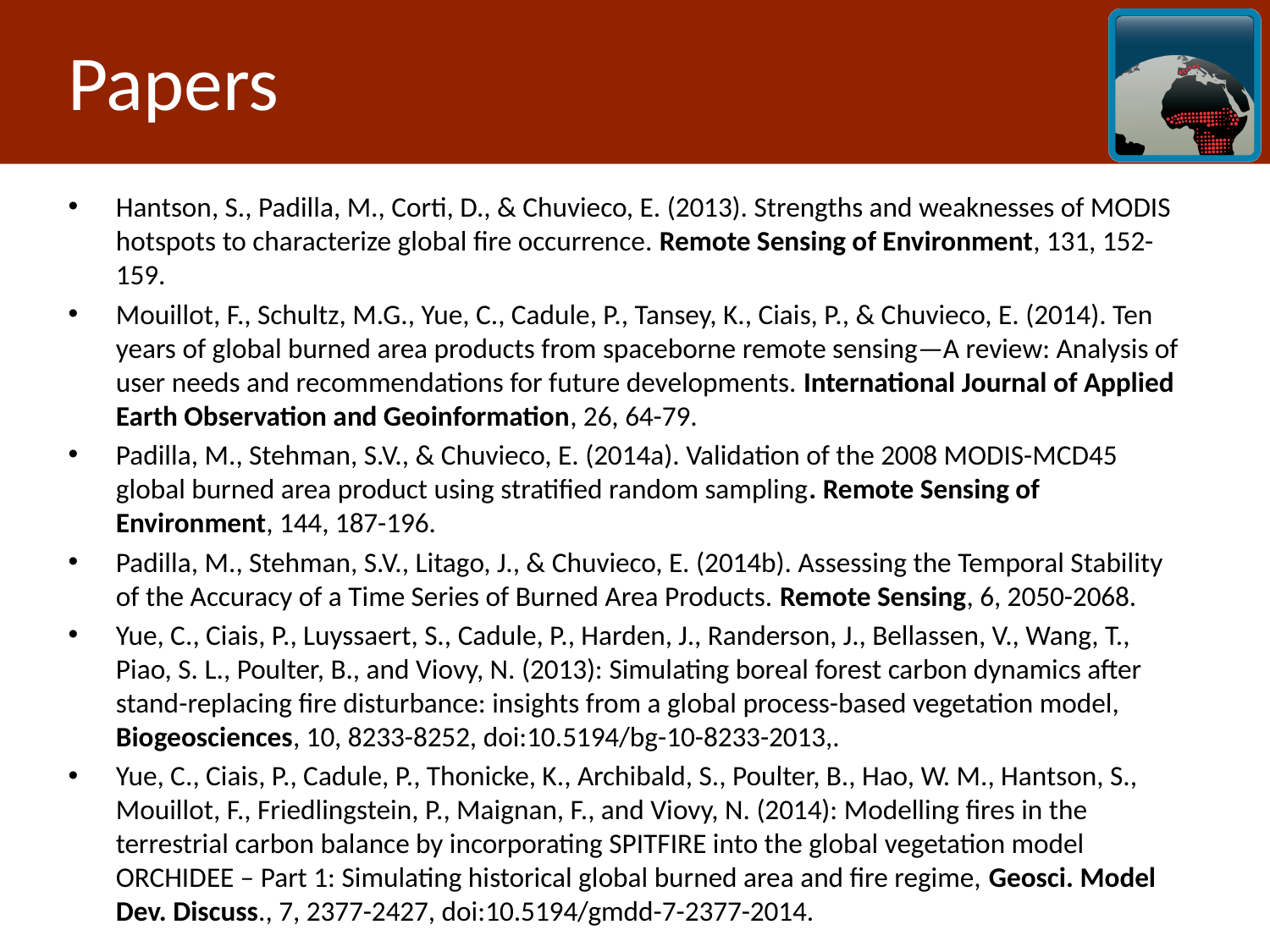

# Papers
Hantson, S., Padilla, M., Corti, D., & Chuvieco, E. (2013). Strengths and weaknesses of MODIS hotspots to characterize global fire occurrence. Remote Sensing of Environment, 131, 152-159.
Mouillot, F., Schultz, M.G., Yue, C., Cadule, P., Tansey, K., Ciais, P., & Chuvieco, E. (2014). Ten years of global burned area products from spaceborne remote sensing—A review: Analysis of user needs and recommendations for future developments. International Journal of Applied Earth Observation and Geoinformation, 26, 64-79.
Padilla, M., Stehman, S.V., & Chuvieco, E. (2014a). Validation of the 2008 MODIS-MCD45 global burned area product using stratified random sampling. Remote Sensing of Environment, 144, 187-196.
Padilla, M., Stehman, S.V., Litago, J., & Chuvieco, E. (2014b). Assessing the Temporal Stability of the Accuracy of a Time Series of Burned Area Products. Remote Sensing, 6, 2050-2068.
Yue, C., Ciais, P., Luyssaert, S., Cadule, P., Harden, J., Randerson, J., Bellassen, V., Wang, T., Piao, S. L., Poulter, B., and Viovy, N. (2013): Simulating boreal forest carbon dynamics after stand-replacing fire disturbance: insights from a global process-based vegetation model, Biogeosciences, 10, 8233-8252, doi:10.5194/bg-10-8233-2013,.
Yue, C., Ciais, P., Cadule, P., Thonicke, K., Archibald, S., Poulter, B., Hao, W. M., Hantson, S., Mouillot, F., Friedlingstein, P., Maignan, F., and Viovy, N. (2014): Modelling fires in the terrestrial carbon balance by incorporating SPITFIRE into the global vegetation model ORCHIDEE – Part 1: Simulating historical global burned area and fire regime, Geosci. Model Dev. Discuss., 7, 2377-2427, doi:10.5194/gmdd-7-2377-2014.